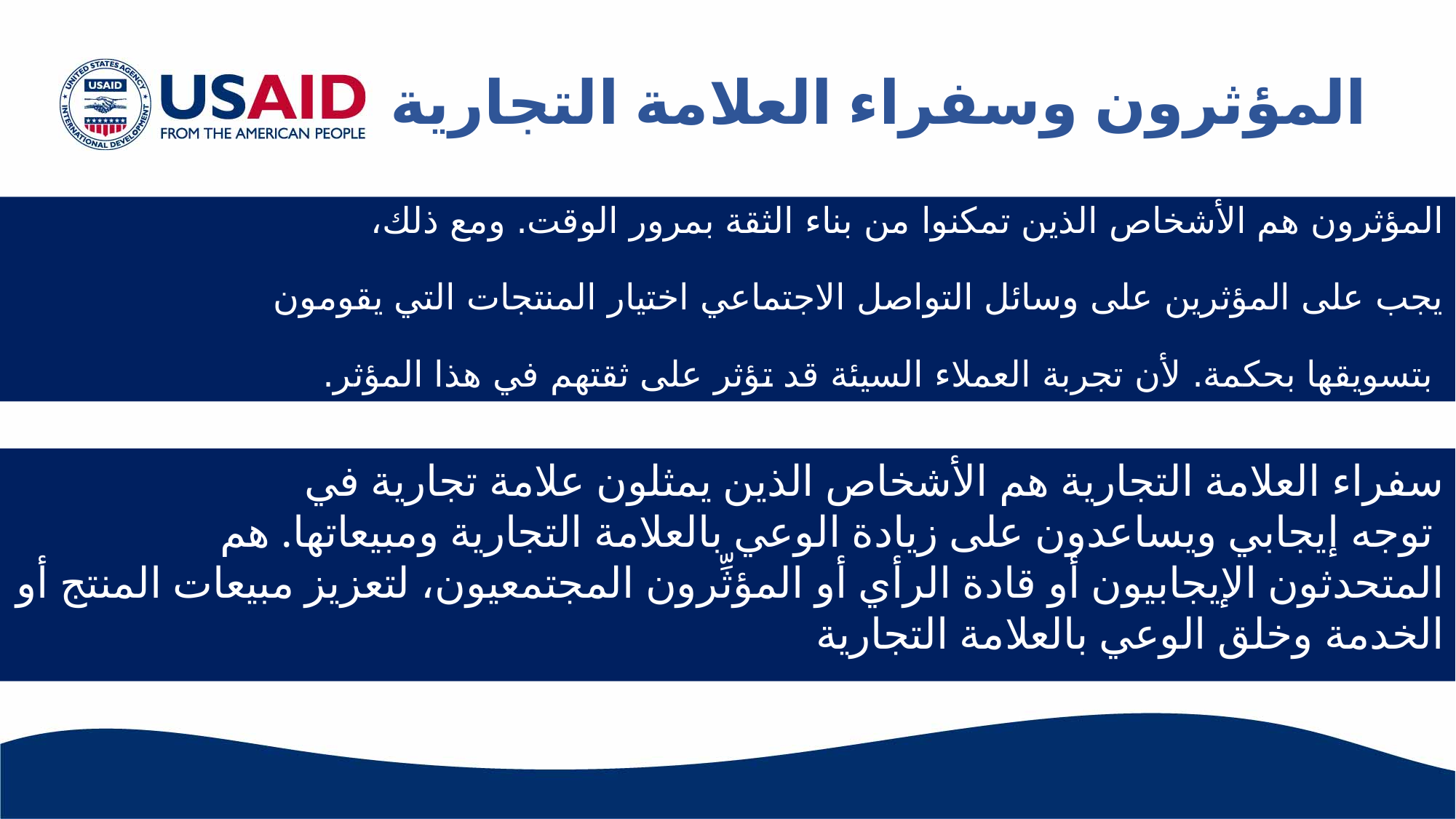

المؤثرون وسفراء العلامة التجارية
المؤثرون هم الأشخاص الذين تمكنوا من بناء الثقة بمرور الوقت. ومع ذلك،

يجب على المؤثرين على وسائل التواصل الاجتماعي اختيار المنتجات التي يقومون

 بتسويقها بحكمة. لأن تجربة العملاء السيئة قد تؤثر على ثقتهم في هذا المؤثر.

سفراء العلامة التجارية هم الأشخاص الذين يمثلون علامة تجارية في
 توجه إيجابي ويساعدون على زيادة الوعي بالعلامة التجارية ومبيعاتها. هم
المتحدثون الإيجابيون أو قادة الرأي أو المؤثِّرون المجتمعيون، لتعزيز مبيعات المنتج أو الخدمة وخلق الوعي بالعلامة التجارية